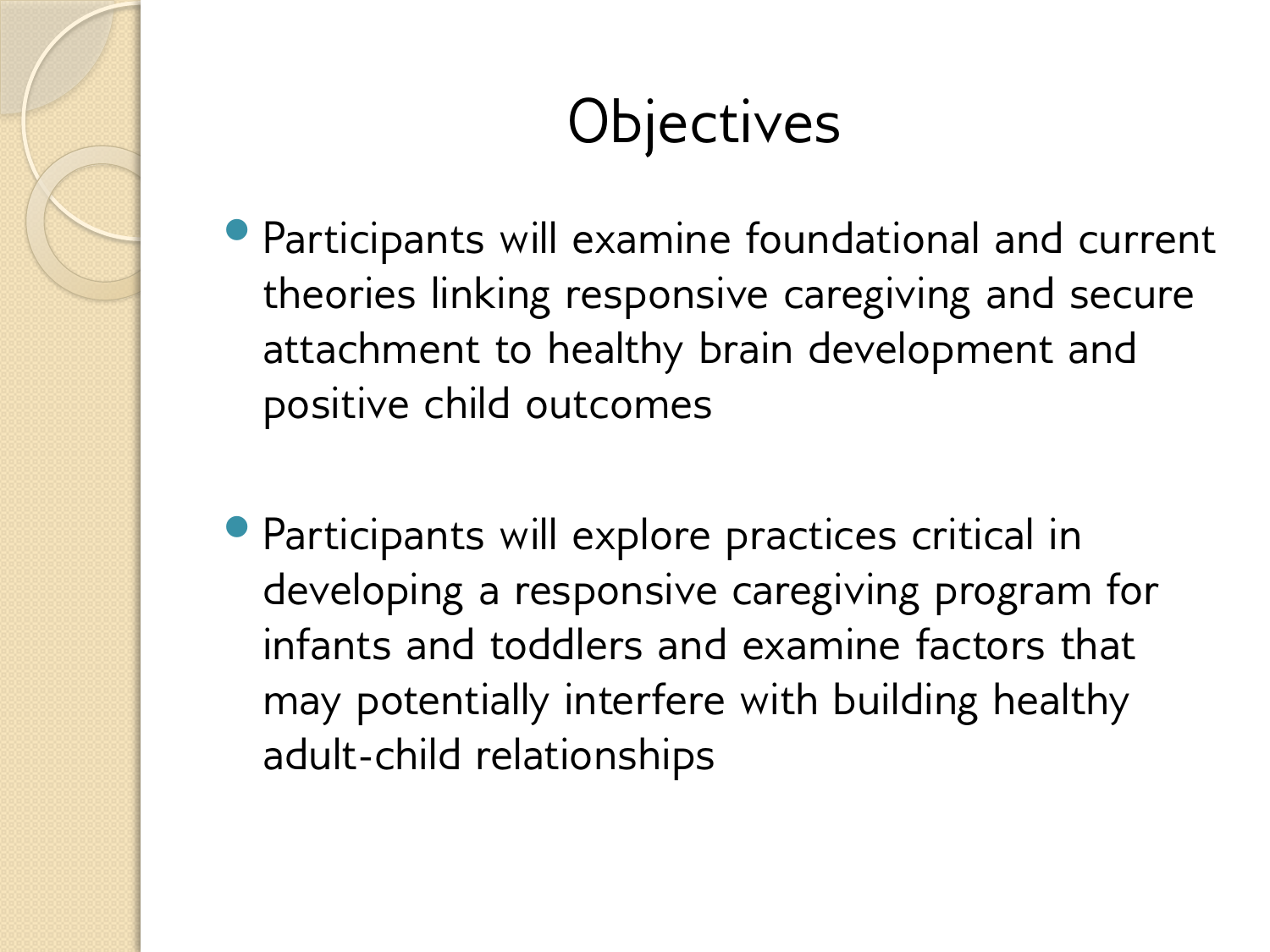

# Objectives
Participants will examine foundational and current theories linking responsive caregiving and secure attachment to healthy brain development and positive child outcomes

Participants will explore practices critical in developing a responsive caregiving program for infants and toddlers and examine factors that may potentially interfere with building healthy adult-child relationships